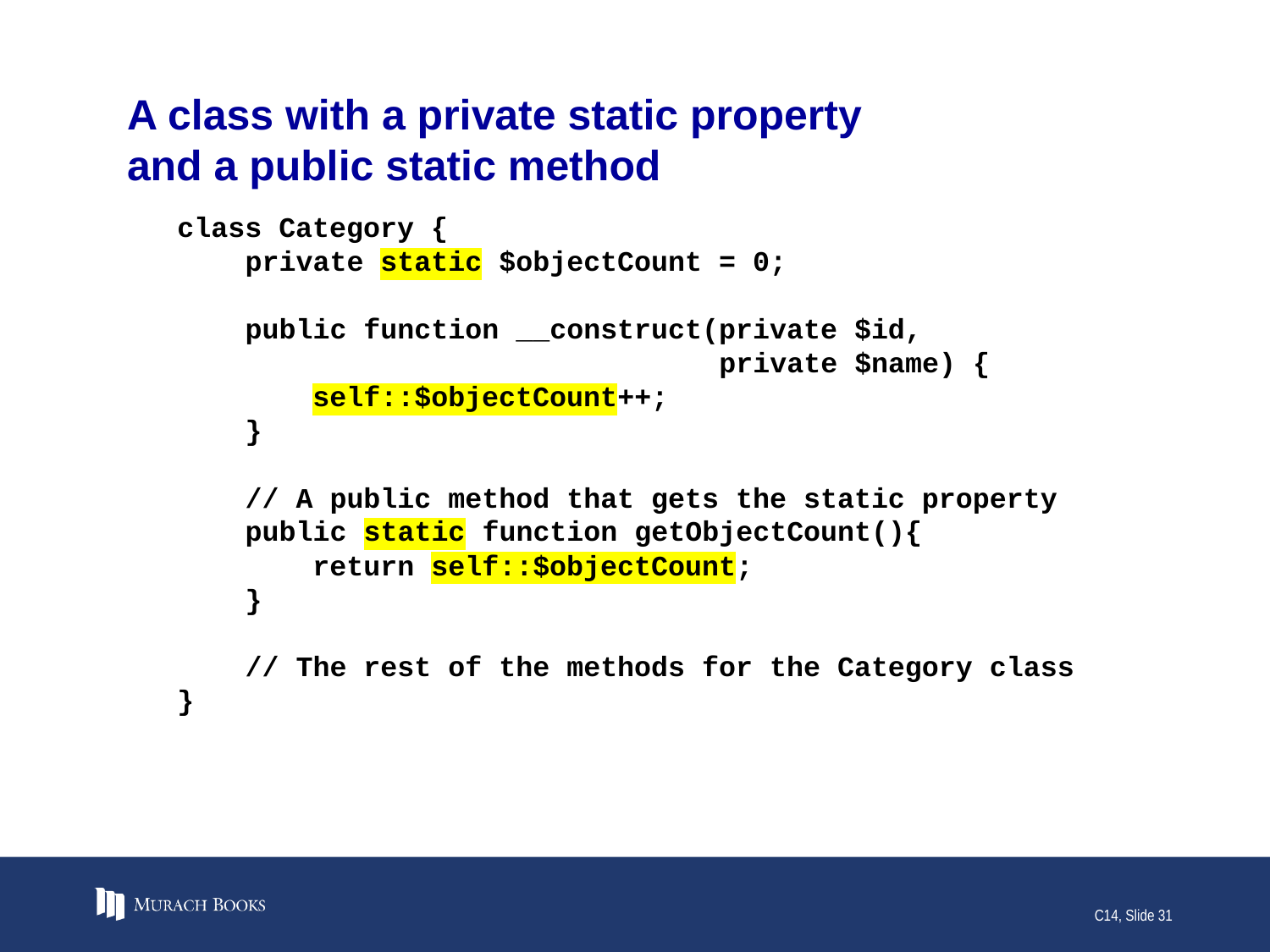

# A class with a private static property and a public static method
class Category {
    private static $objectCount = 0;

    public function __construct(private $id,
                                private $name) {
        self::$objectCount++;
    }

    // A public method that gets the static property
    public static function getObjectCount(){
        return self::$objectCount;
    }

    // The rest of the methods for the Category class
}

C14, Slide 31